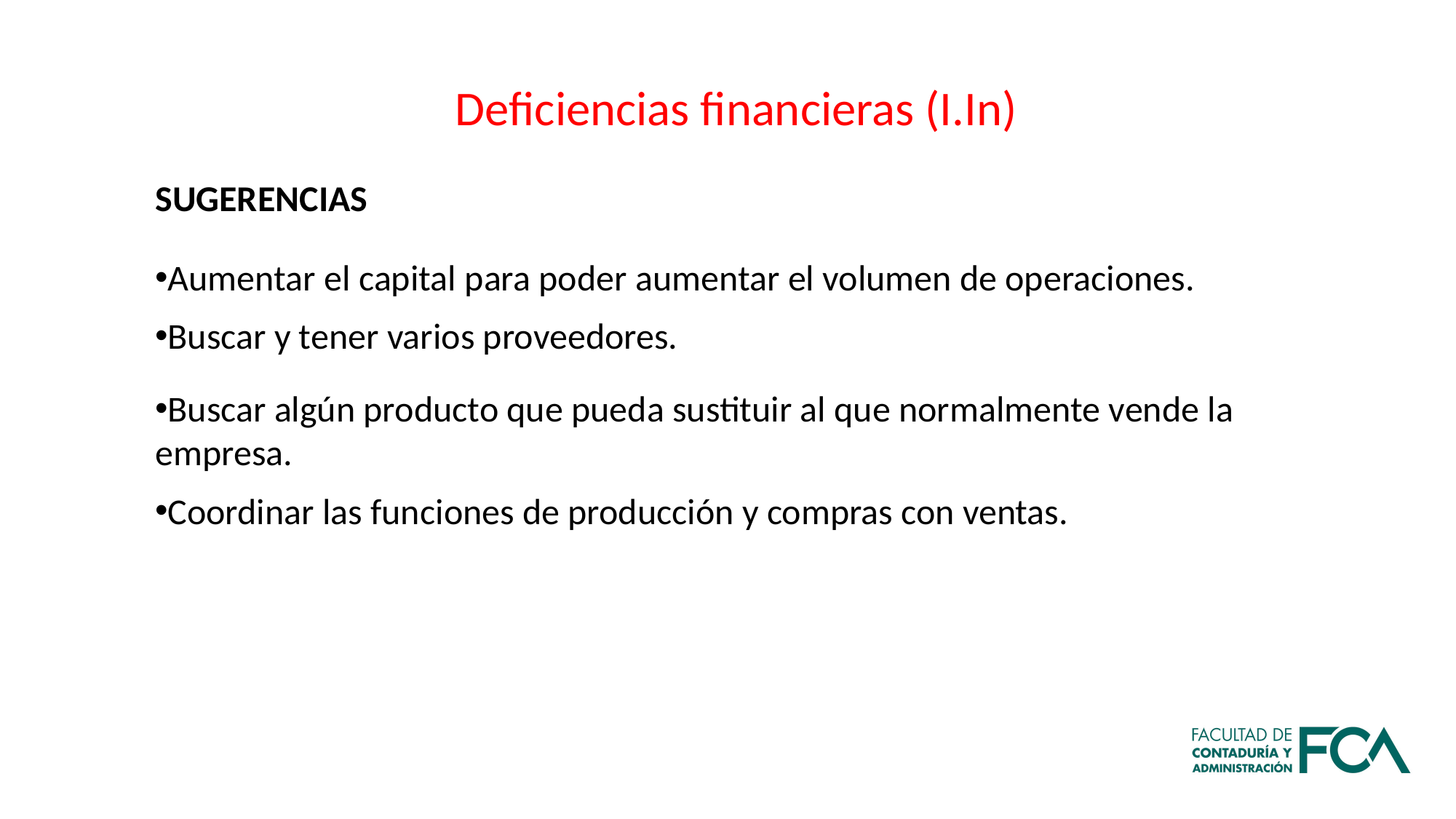

Deficiencias financieras (I.In)
SUGERENCIAS

Aumentar el capital para poder aumentar el volumen de operaciones.

Buscar y tener varios proveedores.

Buscar algún producto que pueda sustituir al que normalmente vende la empresa.

Coordinar las funciones de producción y compras con ventas.